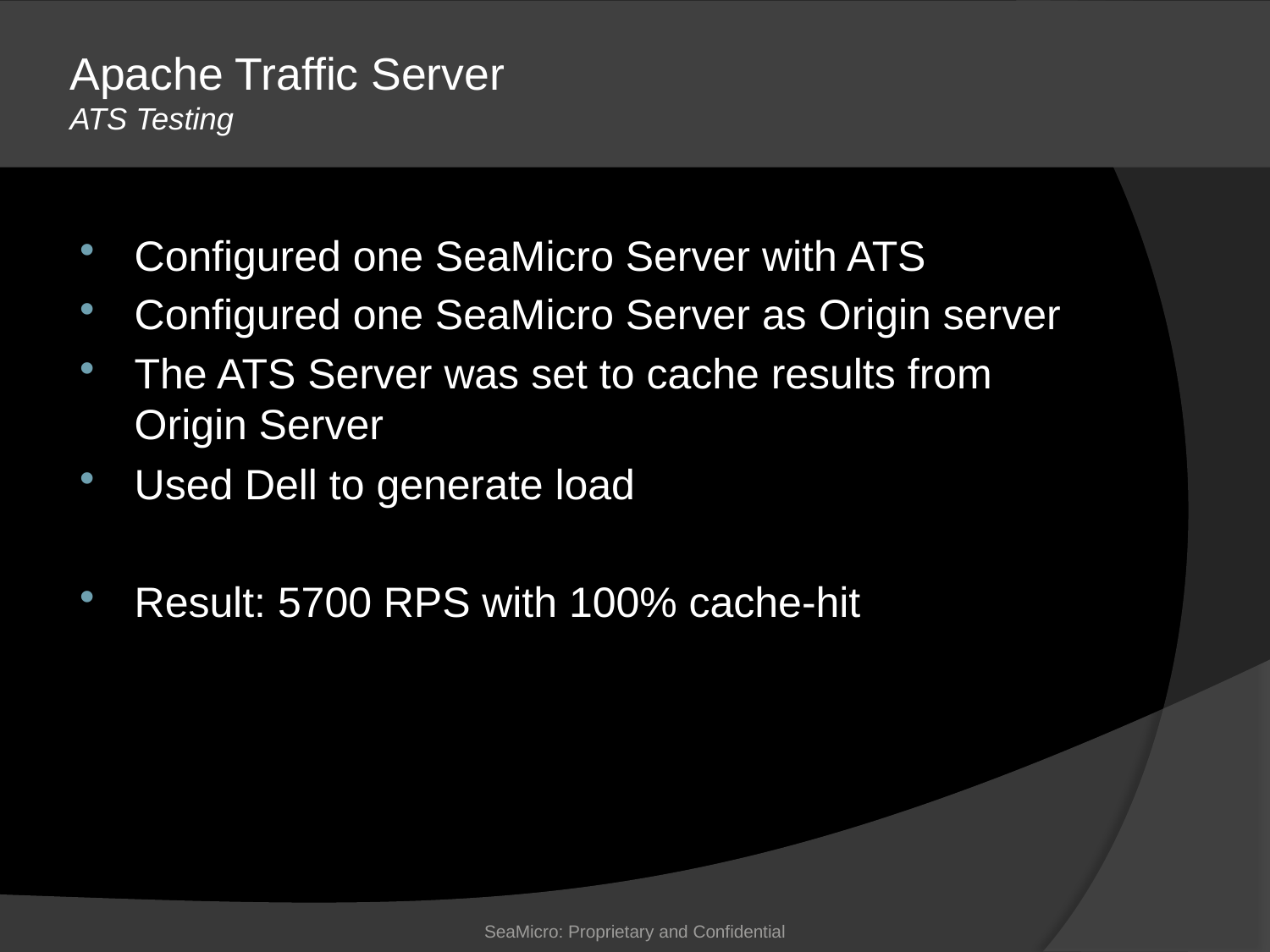

# Apache Traffic Server ATS Testing
Configured one SeaMicro Server with ATS
Configured one SeaMicro Server as Origin server
The ATS Server was set to cache results from Origin Server
Used Dell to generate load

Result: 5700 RPS with 100% cache-hit
SeaMicro: Proprietary and Confidential